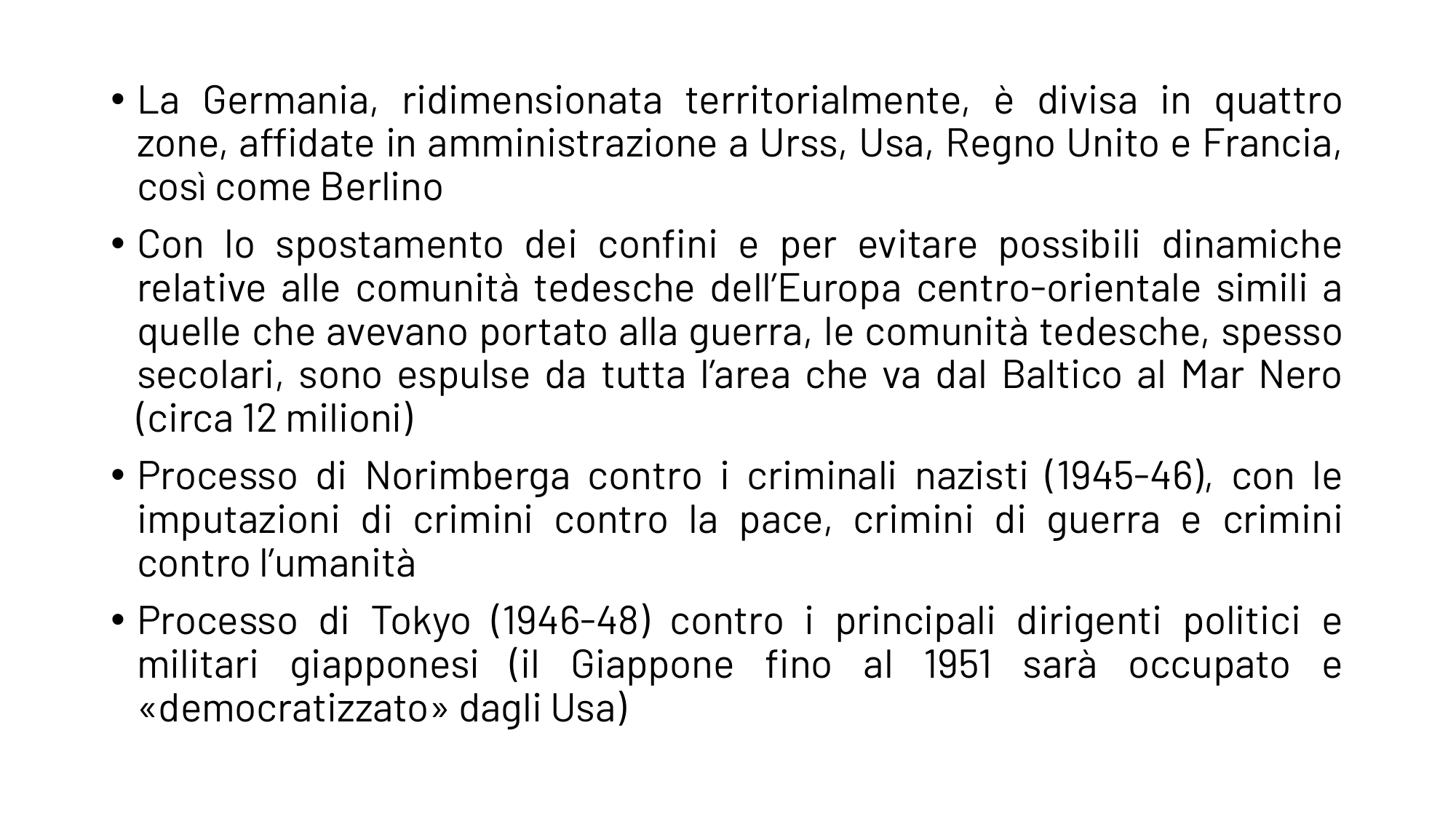

La Germania, ridimensionata territorialmente, è divisa in quattro zone, affidate in amministrazione a Urss, Usa, Regno Unito e Francia, così come Berlino
Con lo spostamento dei confini e per evitare possibili dinamiche relative alle comunità tedesche dell’Europa centro-orientale simili a quelle che avevano portato alla guerra, le comunità tedesche, spesso secolari, sono espulse da tutta l’area che va dal Baltico al Mar Nero (circa 12 milioni)
Processo di Norimberga contro i criminali nazisti (1945-46), con le imputazioni di crimini contro la pace, crimini di guerra e crimini contro l’umanità
Processo di Tokyo (1946-48) contro i principali dirigenti politici e militari giapponesi (il Giappone fino al 1951 sarà occupato e «democratizzato» dagli Usa)